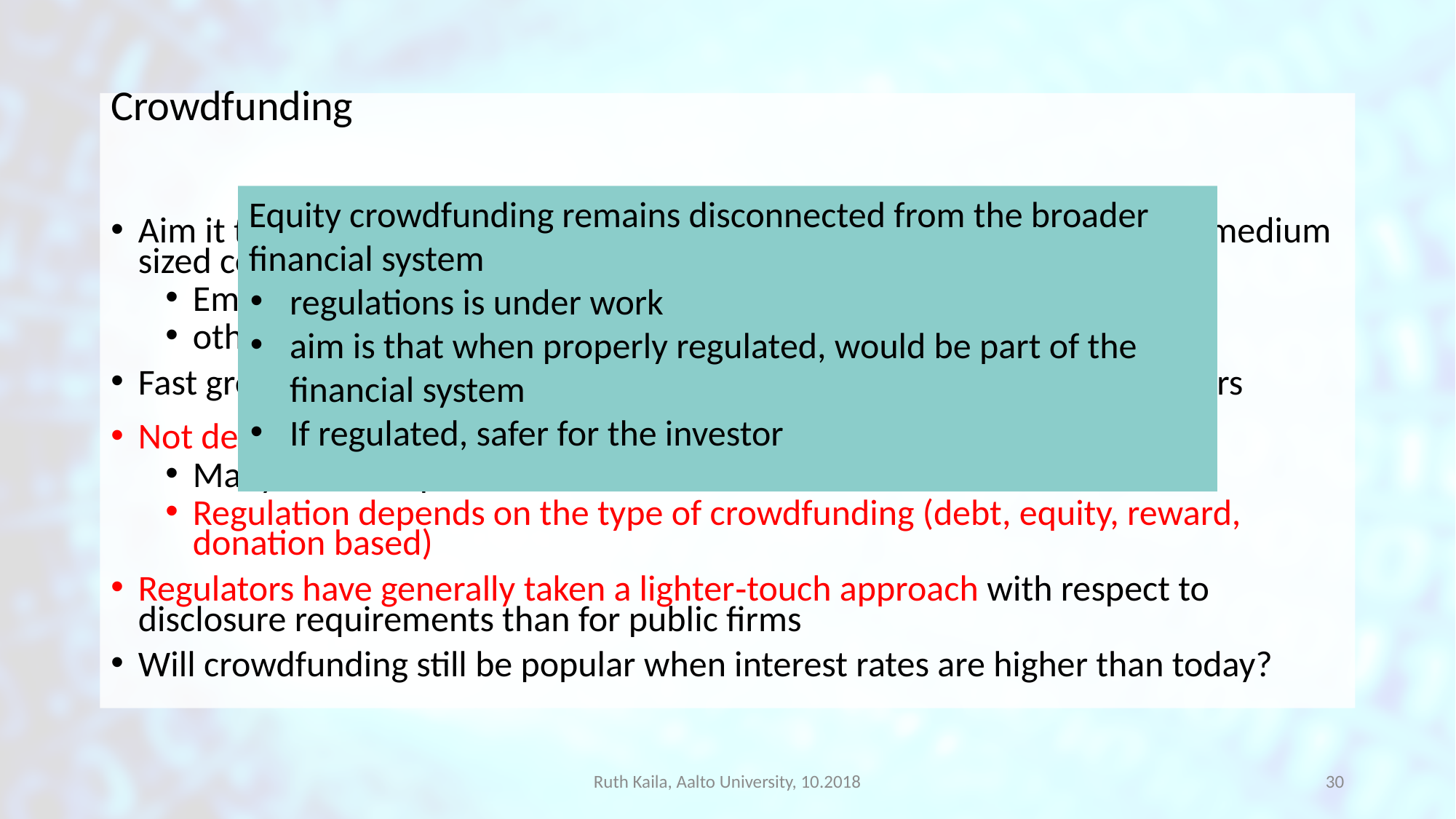

Crowdfunding

Aim it to facilitate the market-based financing of startups and small and medium sized companies
Emphasis on debt based and equity based financing
others: reward based and donation based crowdfunding
Fast growing sector, strong demand from both investors and entrepreneurs
Not defined in legal terms
Many different practices
Regulation depends on the type of crowdfunding (debt, equity, reward, donation based)
Regulators have generally taken a lighter‐touch approach with respect to disclosure requirements than for public firms
Will crowdfunding still be popular when interest rates are higher than today?

Equity crowdfunding remains disconnected from the broader financial system
regulations is under work
aim is that when properly regulated, would be part of the financial system
If regulated, safer for the investor

Ruth Kaila, Aalto University, 10.2018
30